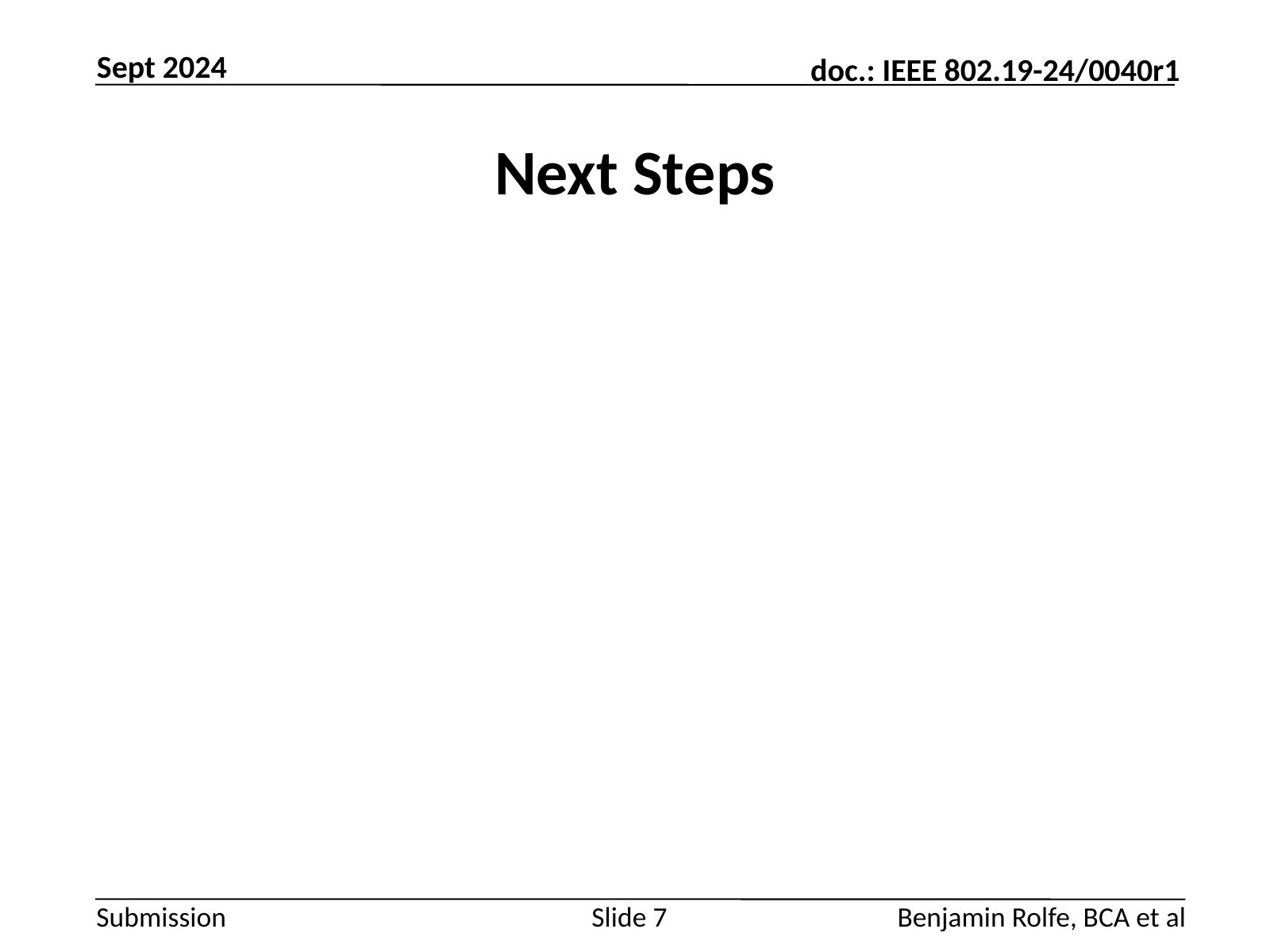

Sept 2024
# Next Steps

Slide 7
Benjamin Rolfe, BCA et al